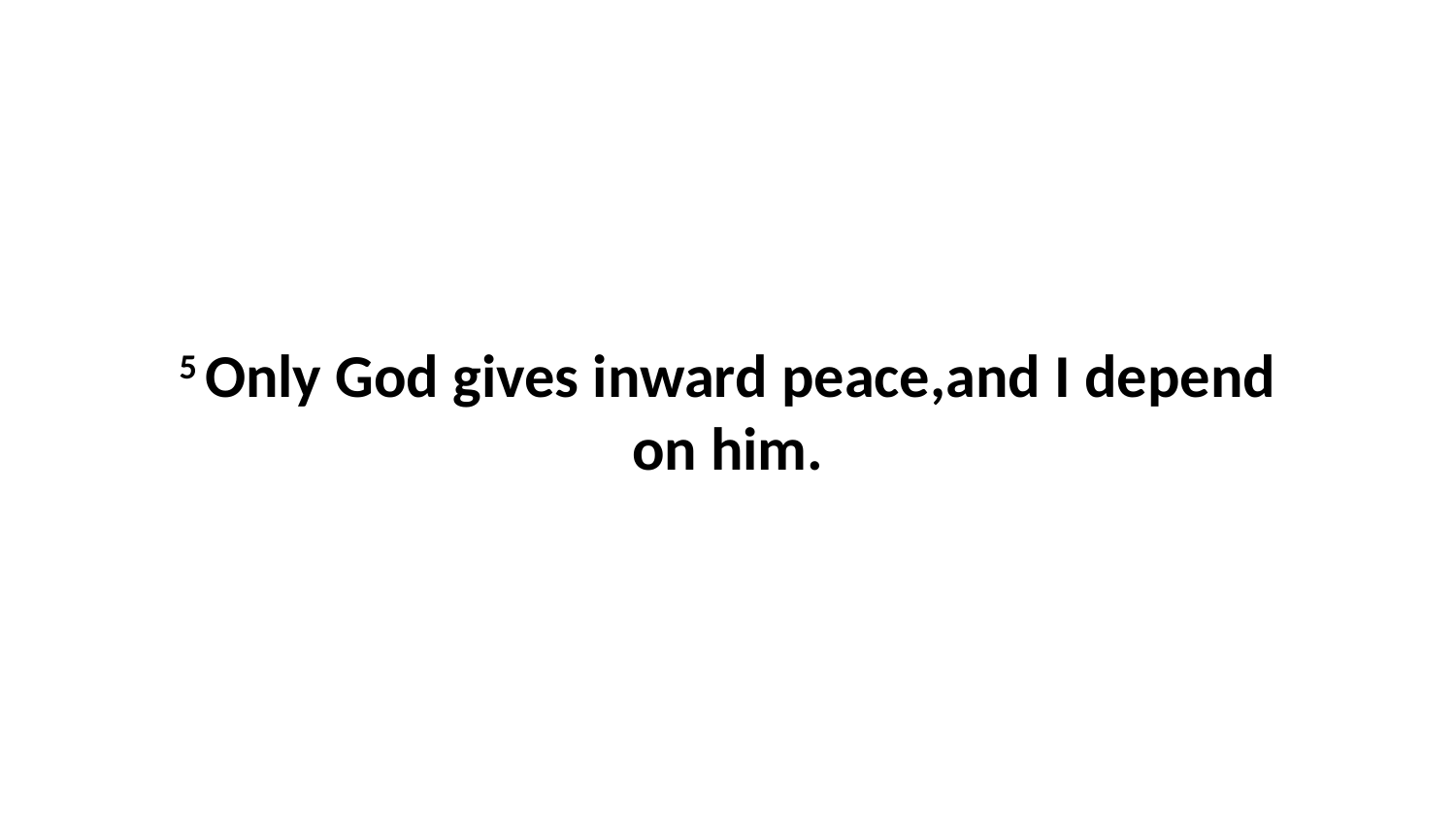

5 Only God gives inward peace,and I depend on him.